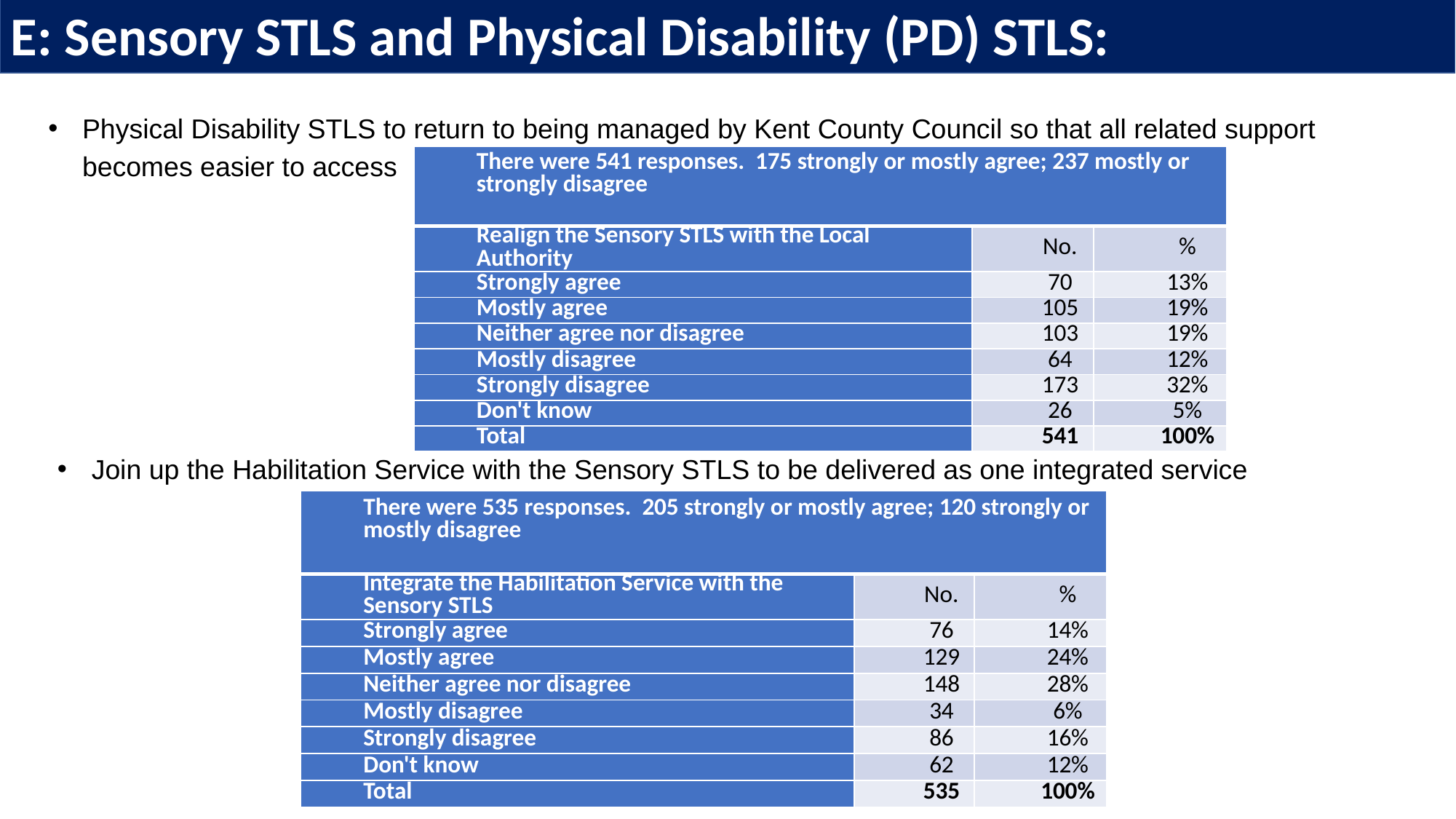

E: Sensory STLS and Physical Disability (PD) STLS:
Physical Disability STLS to return to being managed by Kent County Council so that all related support becomes easier to access

| There were 541 responses. 175 strongly or mostly agree; 237 mostly or strongly disagree |  |  |
| --- | --- | --- |
| Realign the Sensory STLS with the Local Authority | No. | % |
| Strongly agree | 70 | 13% |
| Mostly agree | 105 | 19% |
| Neither agree nor disagree | 103 | 19% |
| Mostly disagree | 64 | 12% |
| Strongly disagree | 173 | 32% |
| Don't know | 26 | 5% |
| Total | 541 | 100% |

Join up the Habilitation Service with the Sensory STLS to be delivered as one integrated service
| There were 535 responses. 205 strongly or mostly agree; 120 strongly or mostly disagree |  |  |
| --- | --- | --- |
| Integrate the Habilitation Service with the Sensory STLS | No. | % |
| Strongly agree | 76 | 14% |
| Mostly agree | 129 | 24% |
| Neither agree nor disagree | 148 | 28% |
| Mostly disagree | 34 | 6% |
| Strongly disagree | 86 | 16% |
| Don't know | 62 | 12% |
| Total | 535 | 100% |